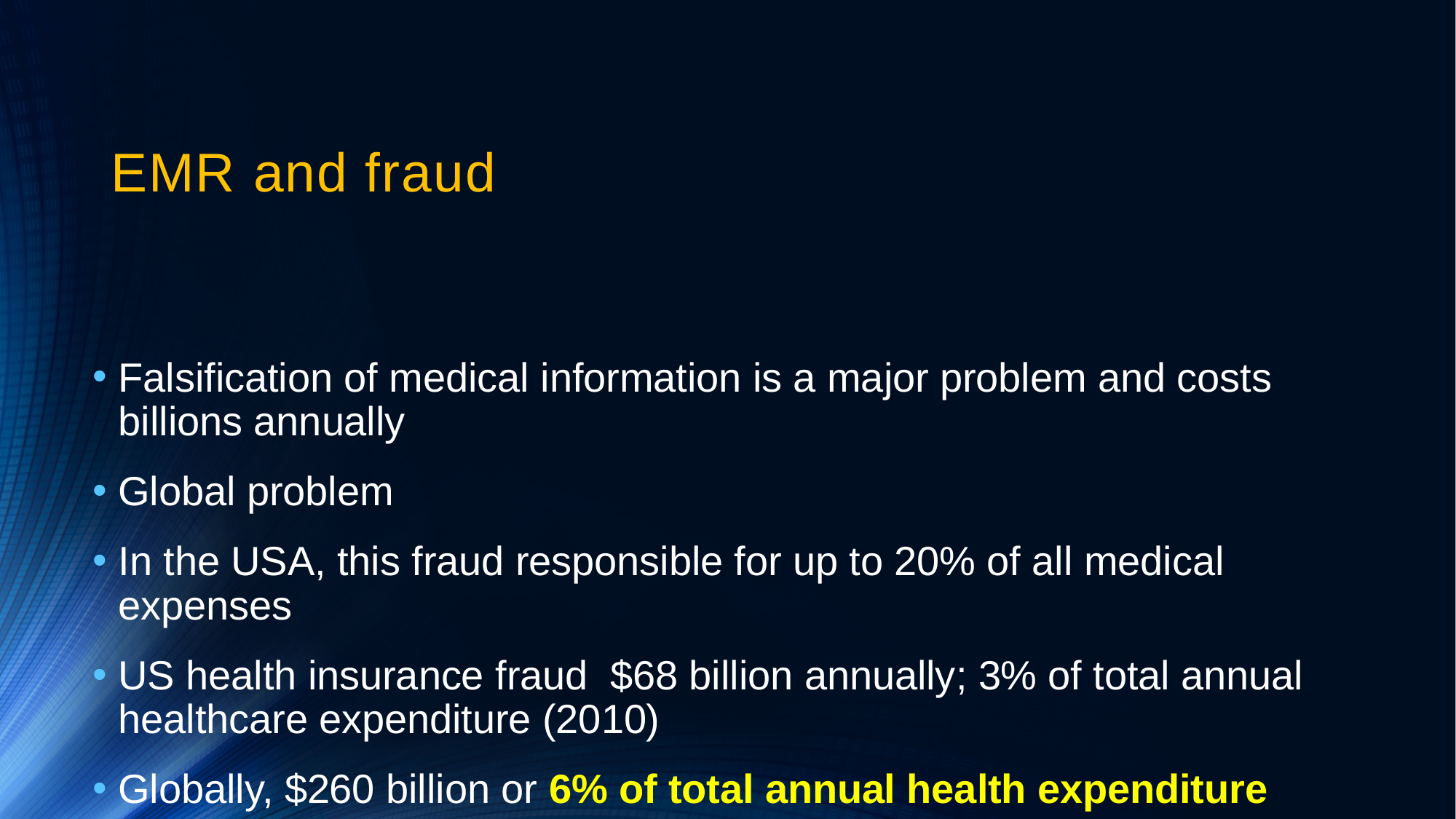

# EMR and fraud

Falsification of medical information is a major problem and costs billions annually
Global problem
In the USA, this fraud responsible for up to 20% of all medical expenses
US health insurance fraud  $68 billion annually; 3% of total annual healthcare expenditure (2010)
Globally, $260 billion or 6% of total annual health expenditure